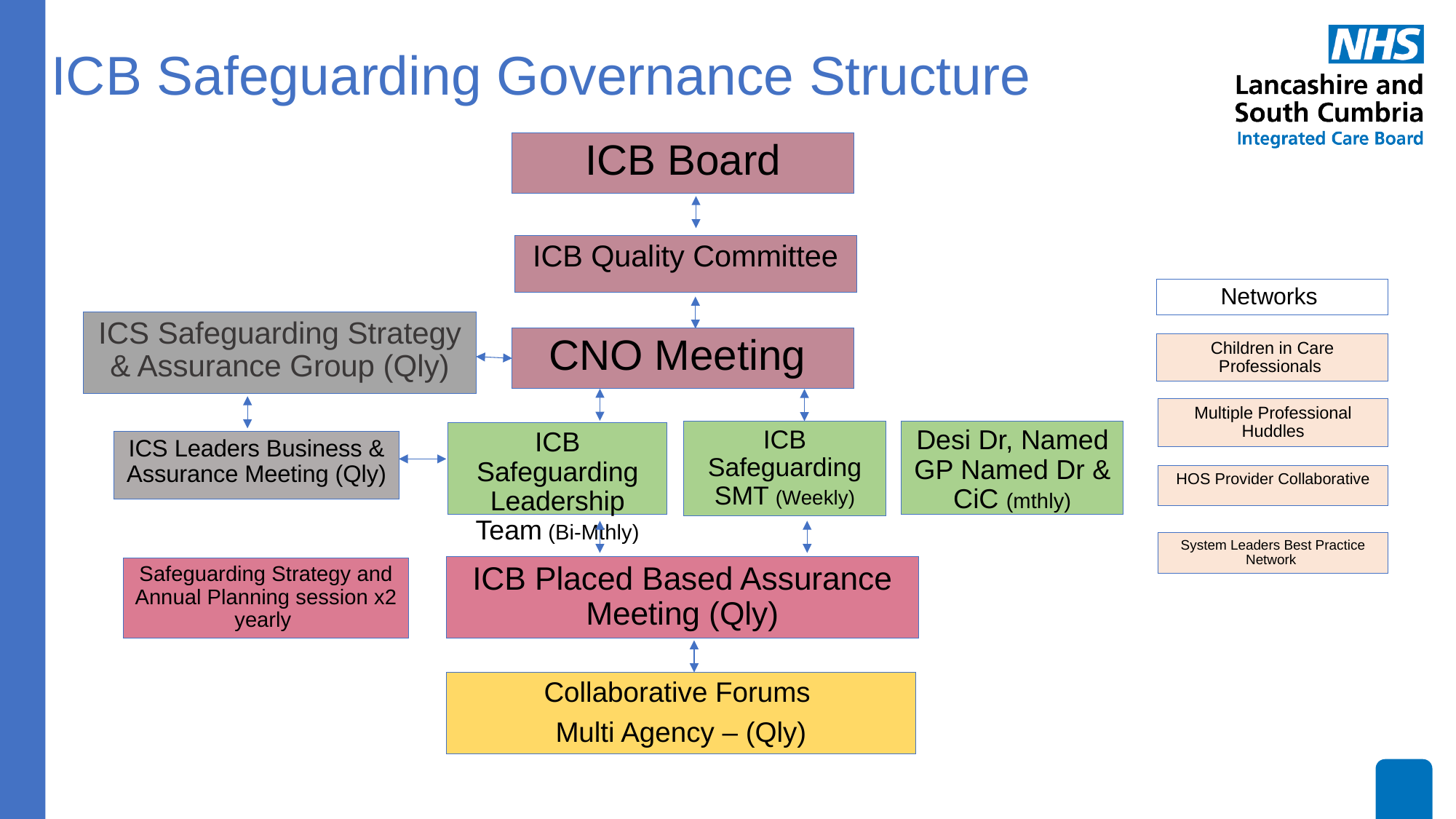

# ICB Safeguarding Governance Structure
ICB Board
ICB Quality Committee
Networks
ICS Safeguarding Strategy & Assurance Group (Qly)
CNO Meeting
Children in Care Professionals
Multiple Professional Huddles
Desi Dr, Named GP Named Dr & CiC (mthly)
ICB Safeguarding SMT (Weekly)
ICB Safeguarding Leadership Team (Bi-Mthly)
ICS Leaders Business & Assurance Meeting (Qly)
HOS Provider Collaborative
System Leaders Best Practice Network
ICB Placed Based Assurance Meeting (Qly)
Safeguarding Strategy and Annual Planning session x2 yearly
Collaborative Forums
Multi Agency – (Qly)